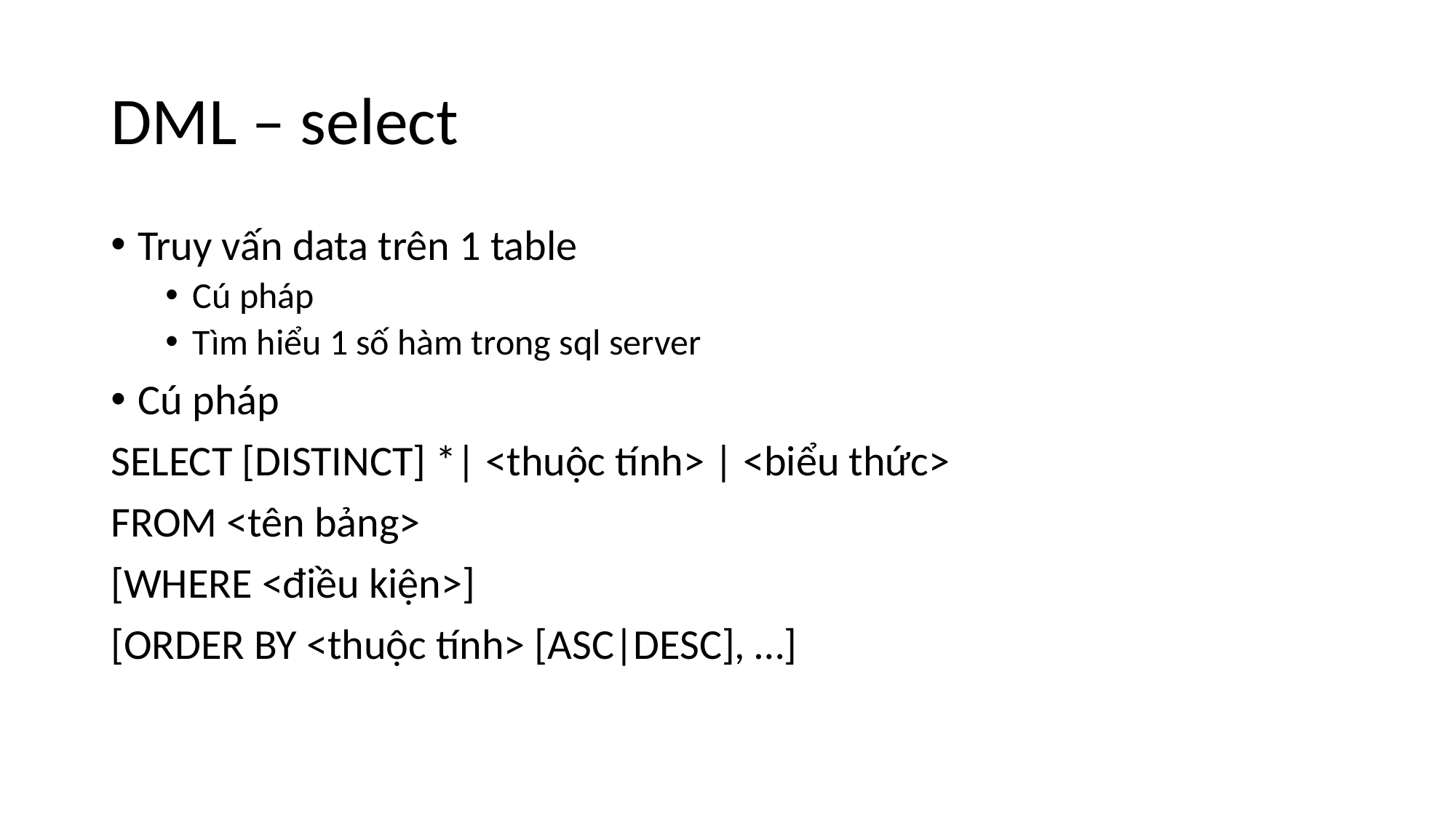

# DML – select
Truy vấn data trên 1 table
Cú pháp
Tìm hiểu 1 số hàm trong sql server
Cú pháp
SELECT [DISTINCT] *| <thuộc tính> | <biểu thức>
FROM <tên bảng>
[WHERE <điều kiện>]
[ORDER BY <thuộc tính> [ASC|DESC], …]